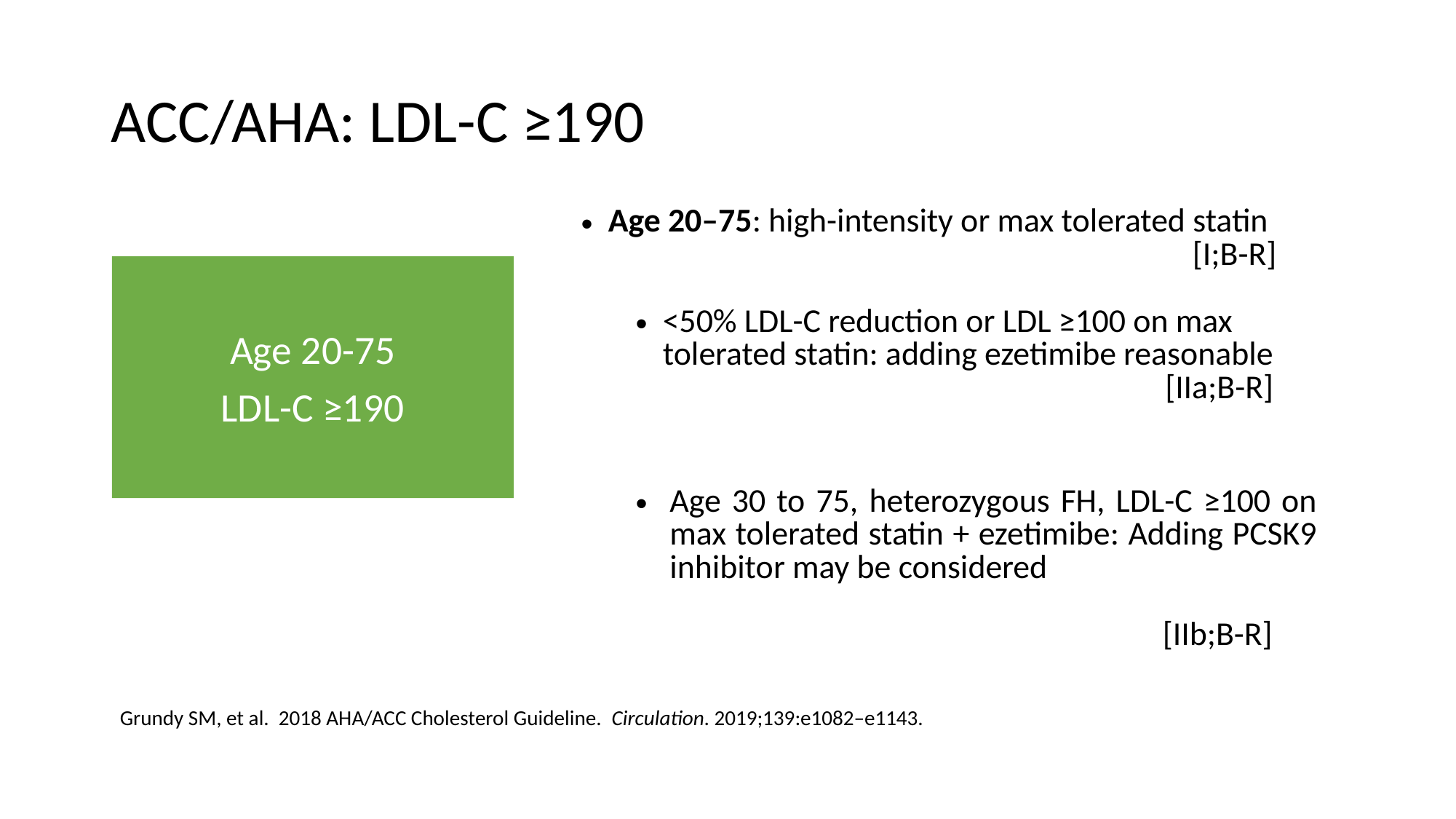

# ACC/AHA: LDL-C ≥190
| Age 20–75: high-intensity or max tolerated statin [I;B-R] <50% LDL-C reduction or LDL ≥100 on max tolerated statin: adding ezetimibe reasonable [IIa;B-R] |
| --- |
| Age 30 to 75, heterozygous FH, LDL-C ≥100 on max tolerated statin + ezetimibe: Adding PCSK9 inhibitor may be considered [IIb;B-R] |
|  |
|  |
Age 20-75

LDL-C ≥190
Grundy SM, et al.  2018 AHA/ACC Cholesterol Guideline.  Circulation. 2019;139:e1082–e1143.
8